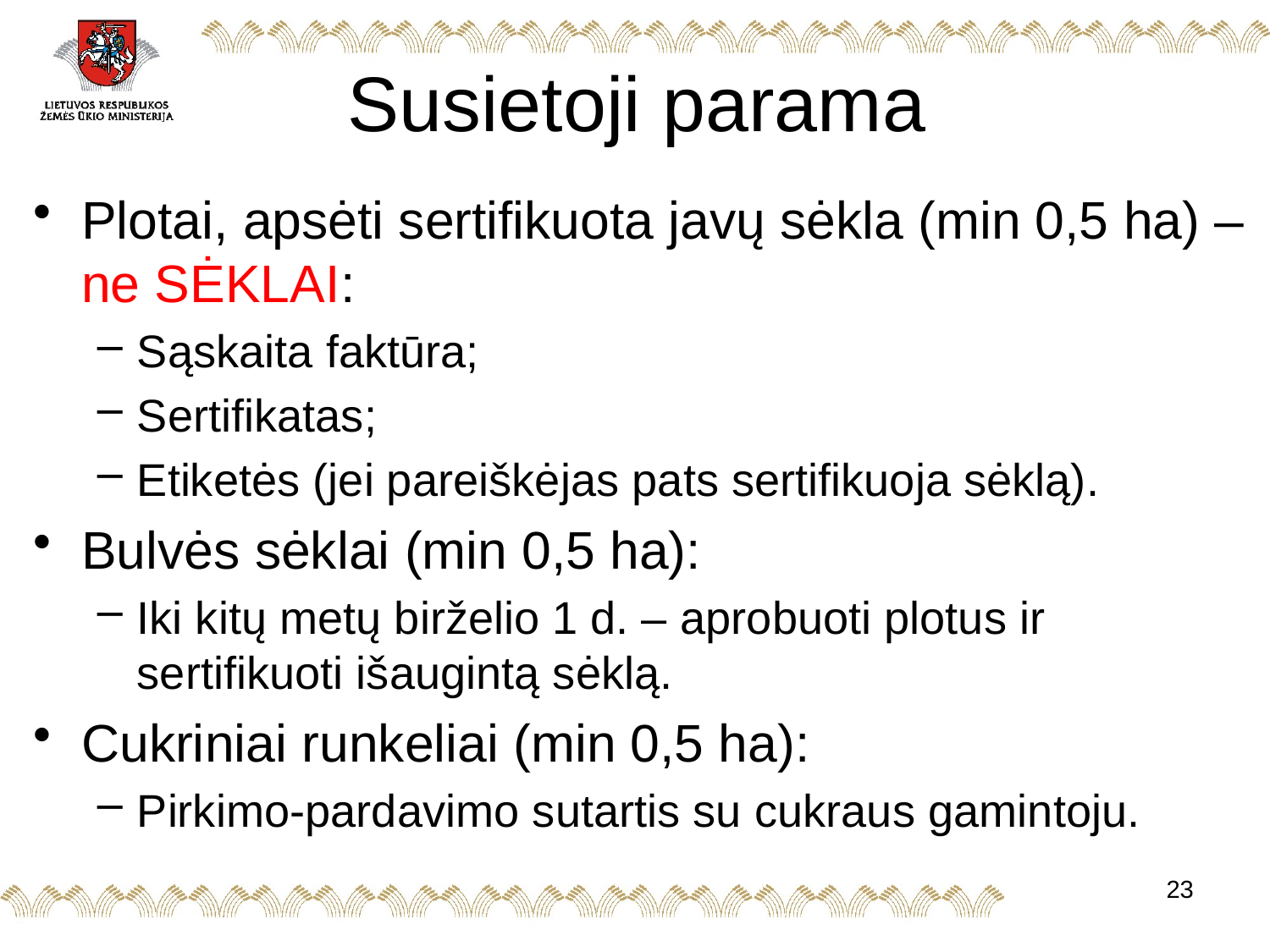

# Susietoji parama
Plotai, apsėti sertifikuota javų sėkla (min 0,5 ha) – ne SĖKLAI:
Sąskaita faktūra;
Sertifikatas;
Etiketės (jei pareiškėjas pats sertifikuoja sėklą).
Bulvės sėklai (min 0,5 ha):
Iki kitų metų birželio 1 d. – aprobuoti plotus ir sertifikuoti išaugintą sėklą.
Cukriniai runkeliai (min 0,5 ha):
Pirkimo-pardavimo sutartis su cukraus gamintoju.

23